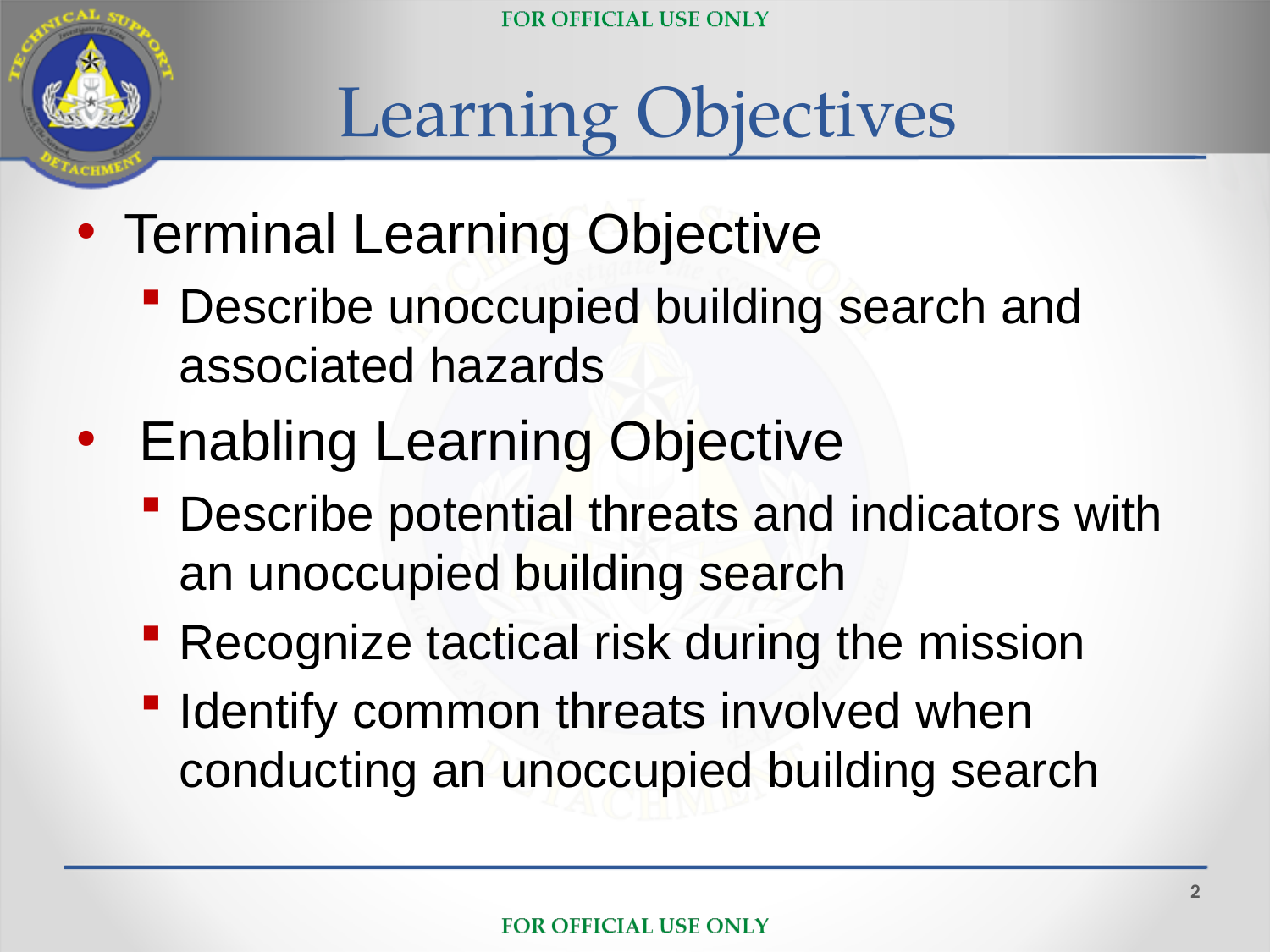

# Learning Objectives
Terminal Learning Objective
Describe unoccupied building search and associated hazards
 Enabling Learning Objective
Describe potential threats and indicators with an unoccupied building search
Recognize tactical risk during the mission
Identify common threats involved when conducting an unoccupied building search

 2